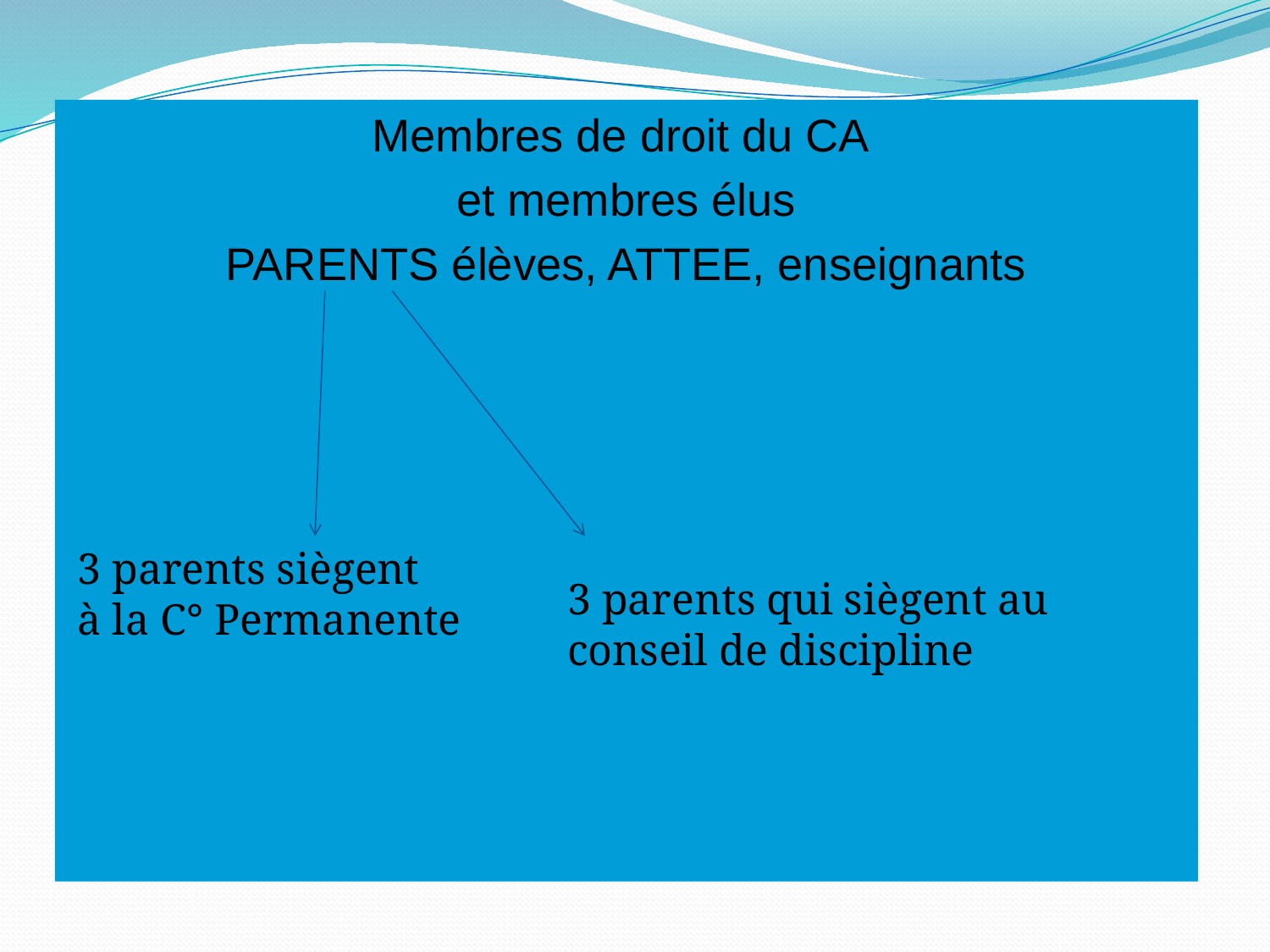

Membres de droit du CA
et membres élus
PARENTS élèves, ATTEE, enseignants
3 parents siègent
à la C° Permanente
3 parents qui siègent au conseil de discipline